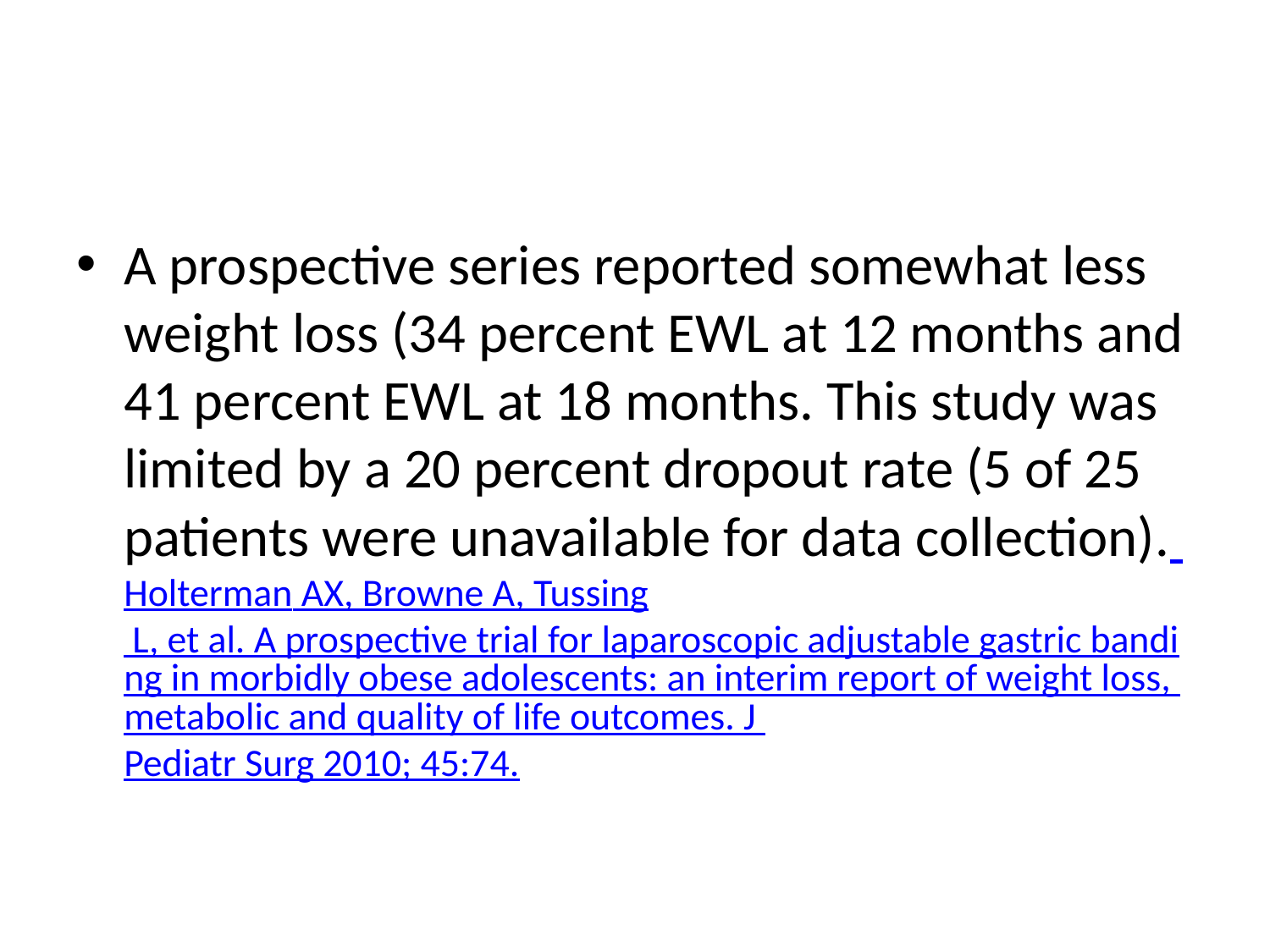

#
A prospective series reported somewhat less weight loss (34 percent EWL at 12 months and 41 percent EWL at 18 months. This study was limited by a 20 percent dropout rate (5 of 25 patients were unavailable for data collection). Holterman AX, Browne A, Tussing L, et al. A prospective trial for laparoscopic adjustable gastric banding in morbidly obese adolescents: an interim report of weight loss, metabolic and quality of life outcomes. J Pediatr Surg 2010; 45:74.